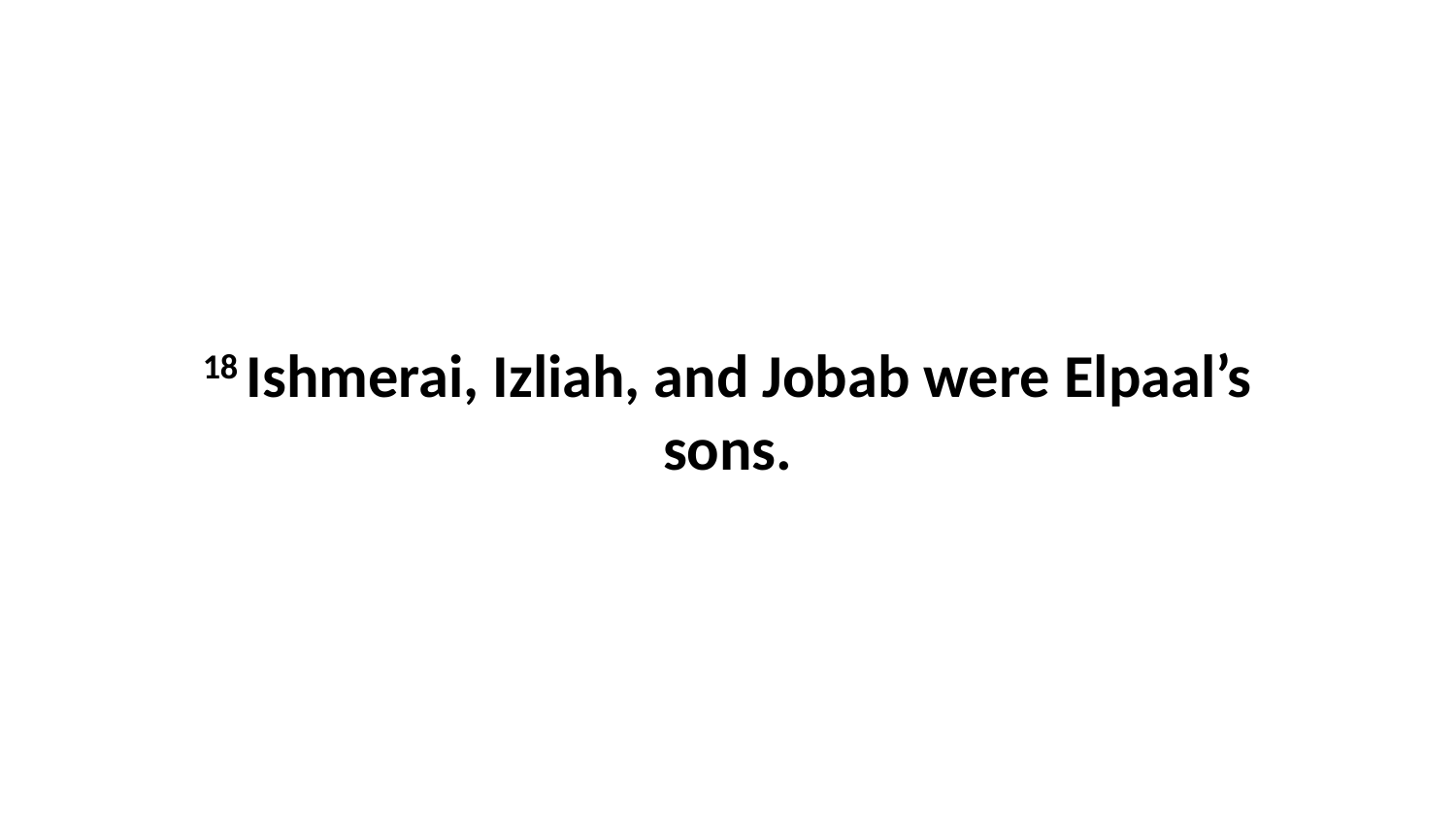

18 Ishmerai, Izliah, and Jobab were Elpaal’s sons.